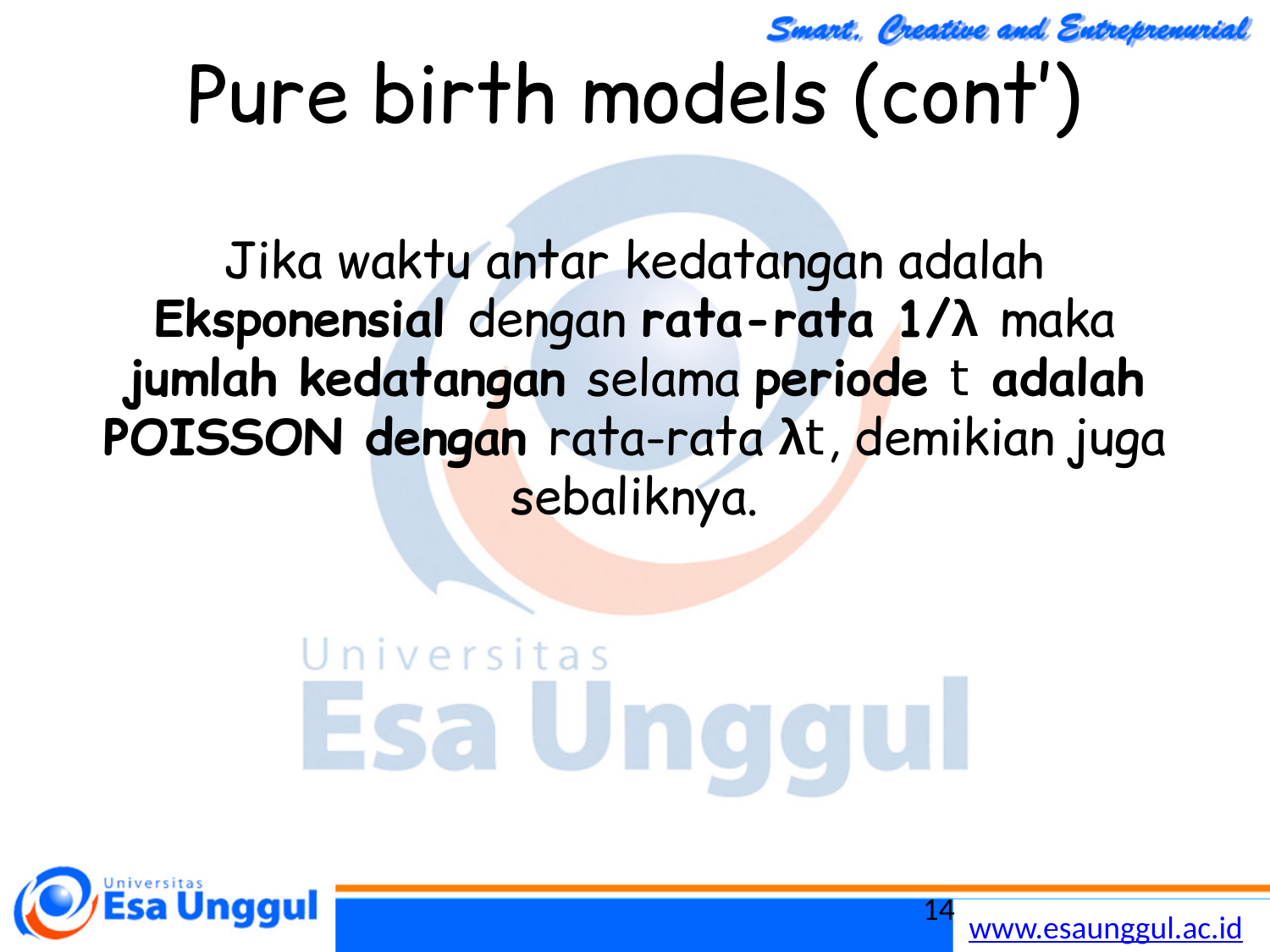

# Pure birth models (cont’)
Jika waktu antar kedatangan adalah Eksponensial dengan rata-rata 1/λ maka jumlah kedatangan selama periode t adalah POISSON dengan rata-rata λt, demikian juga sebaliknya.
14